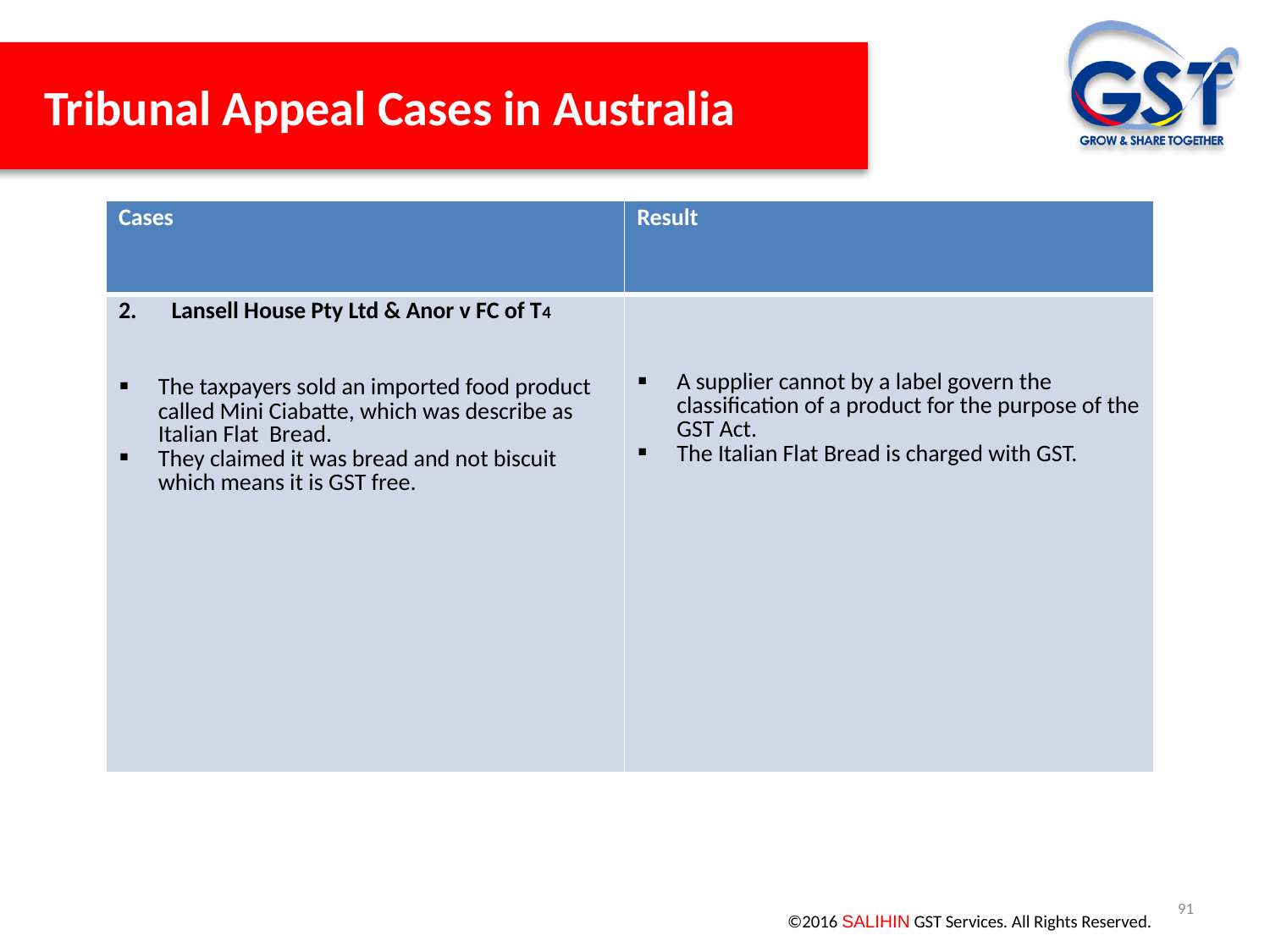

Tribunal Appeal Cases in Australia
| Cases | Result |
| --- | --- |
| Lansell House Pty Ltd & Anor v FC of T4 The taxpayers sold an imported food product called Mini Ciabatte, which was describe as Italian Flat Bread. They claimed it was bread and not biscuit which means it is GST free. | A supplier cannot by a label govern the classification of a product for the purpose of the GST Act. The Italian Flat Bread is charged with GST. |
91